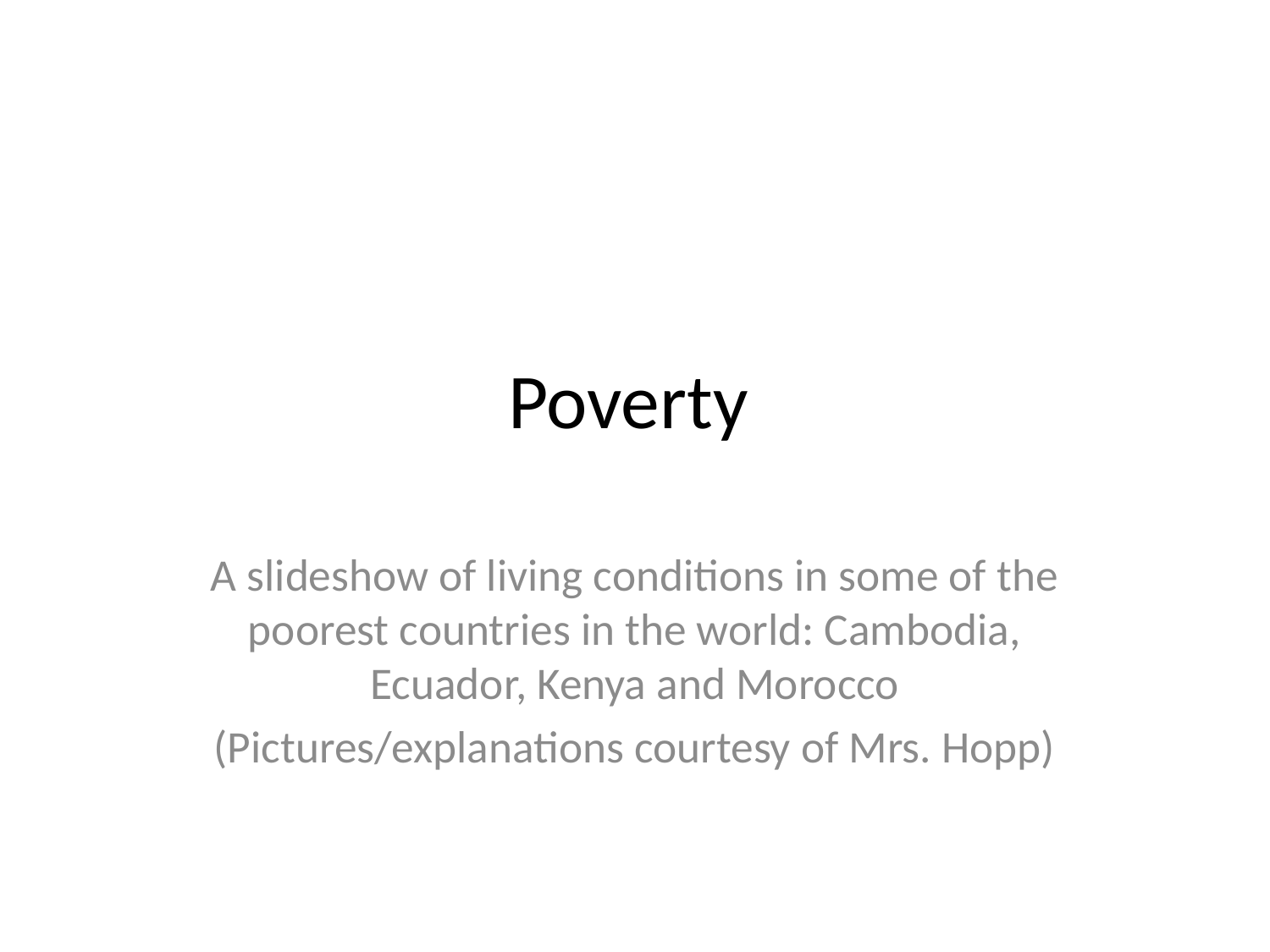

# Poverty
A slideshow of living conditions in some of the poorest countries in the world: Cambodia, Ecuador, Kenya and Morocco
(Pictures/explanations courtesy of Mrs. Hopp)